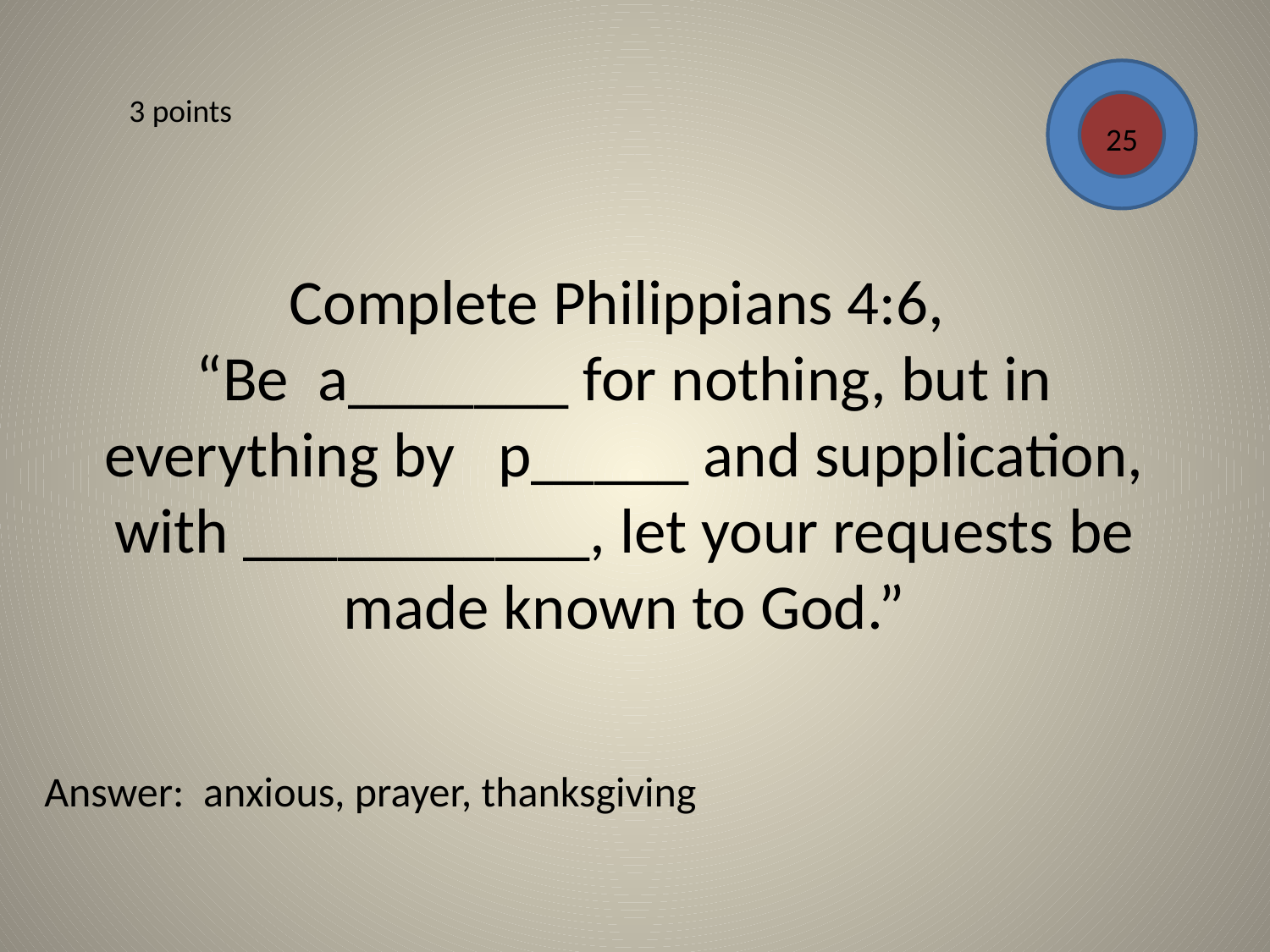

3 points

25
# Complete Philippians 4:6, “Be  a_______ for nothing, but in everything by   p_____ and supplication, with ___________, let your requests be made known to God.”
Answer:  anxious, prayer, thanksgiving